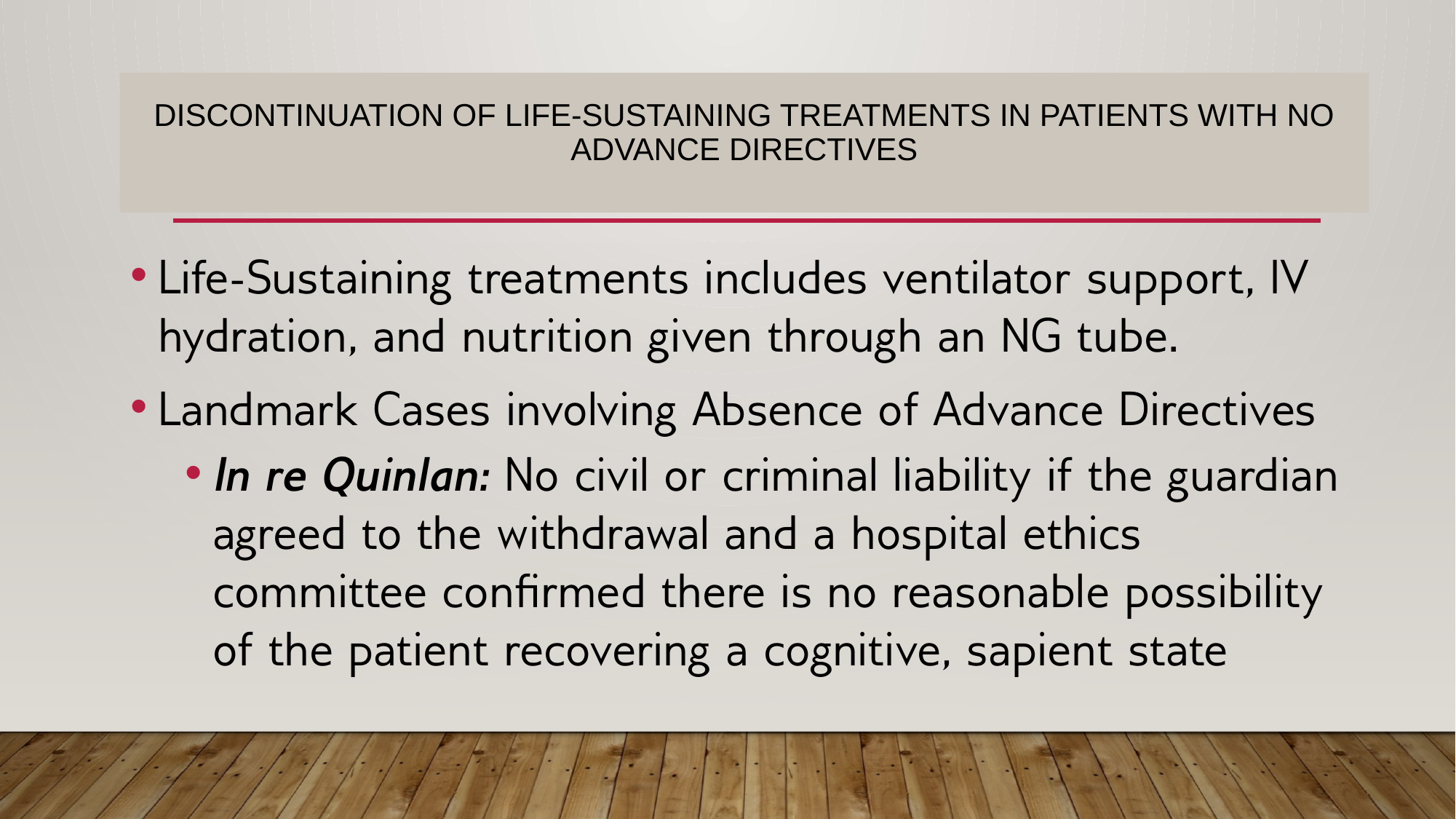

# Discontinuation of Life-Sustaining treatments in Patients with no Advance Directives
Life-Sustaining treatments includes ventilator support, IV hydration, and nutrition given through an NG tube.
Landmark Cases involving Absence of Advance Directives
In re Quinlan: No civil or criminal liability if the guardian agreed to the withdrawal and a hospital ethics committee confirmed there is no reasonable possibility of the patient recovering a cognitive, sapient state